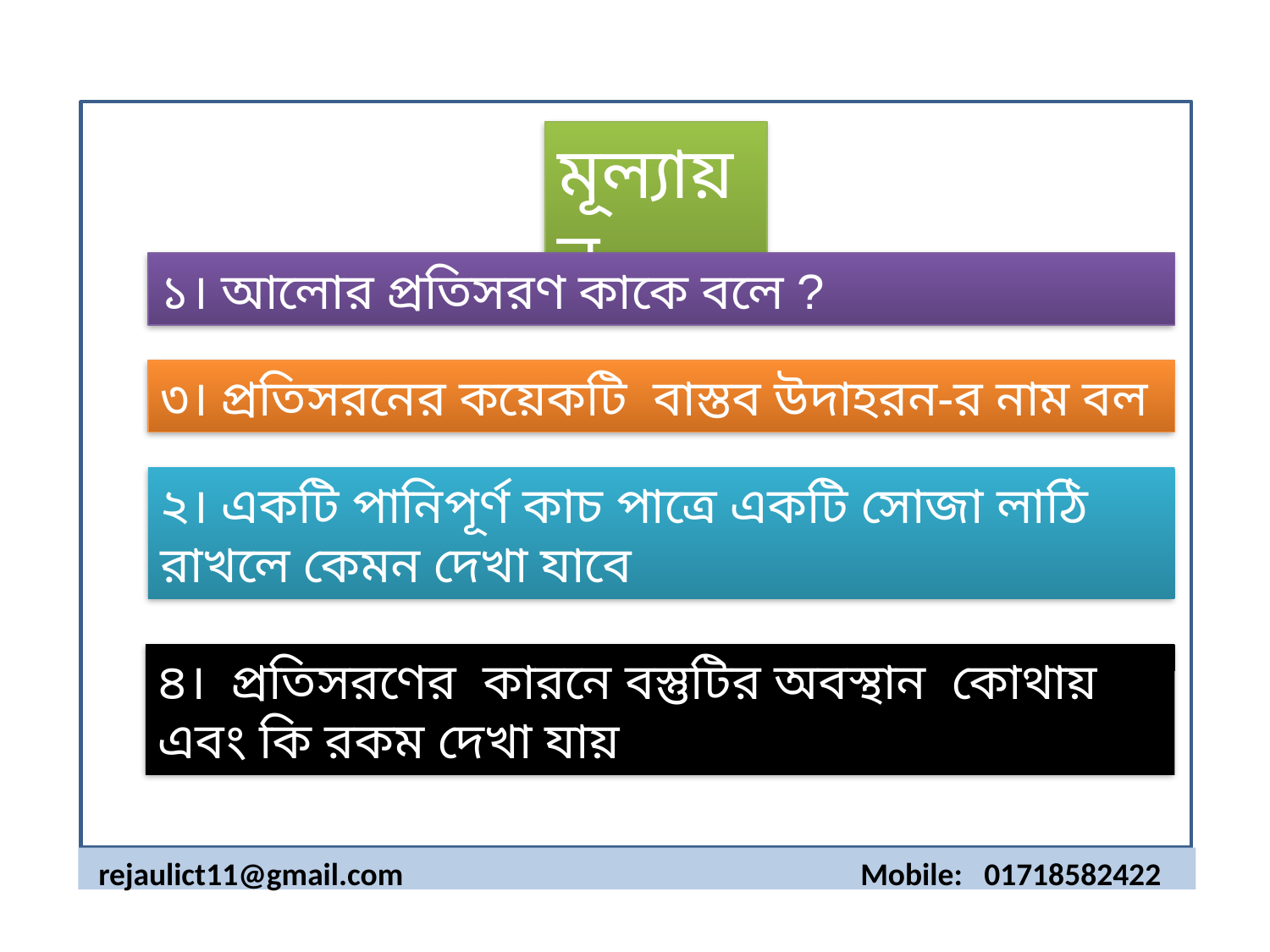

মূল্যায়ন
১। আলোর প্রতিসরণ কাকে বলে ?
৩। প্রতিসরনের কয়েকটি  বাস্তব উদাহরন-র নাম বল
২। একটি পানিপূর্ণ কাচ পাত্রে একটি সোজা লাঠি রাখলে কেমন দেখা যাবে
৪।  প্রতিসরণের  কারনে বস্তুটির অবস্থান  কোথায় এবং কি রকম দেখা যায়
rejaulict11@gmail.com       	                                  	 	Mobile:   01718582422